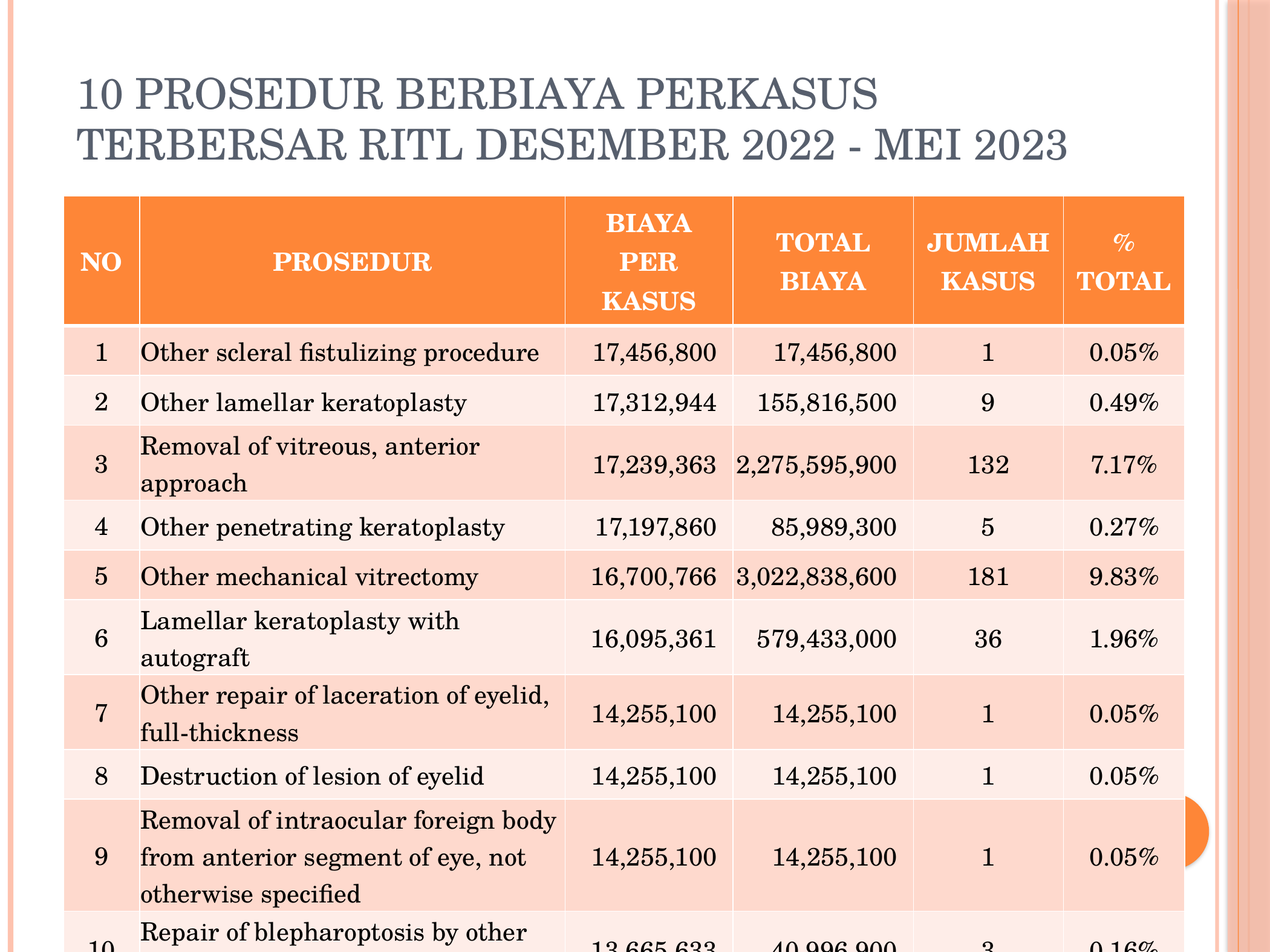

# 10 prosedur berbiaya perkasus terbersar ritl Desember 2022 - Mei 2023
| NO | PROSEDUR | BIAYA PER KASUS | TOTAL BIAYA | JUMLAH KASUS | % TOTAL |
| --- | --- | --- | --- | --- | --- |
| 1 | Other scleral fistulizing procedure | 17,456,800 | 17,456,800 | 1 | 0.05% |
| 2 | Other lamellar keratoplasty | 17,312,944 | 155,816,500 | 9 | 0.49% |
| 3 | Removal of vitreous, anterior approach | 17,239,363 | 2,275,595,900 | 132 | 7.17% |
| 4 | Other penetrating keratoplasty | 17,197,860 | 85,989,300 | 5 | 0.27% |
| 5 | Other mechanical vitrectomy | 16,700,766 | 3,022,838,600 | 181 | 9.83% |
| 6 | Lamellar keratoplasty with autograft | 16,095,361 | 579,433,000 | 36 | 1.96% |
| 7 | Other repair of laceration of eyelid, full-thickness | 14,255,100 | 14,255,100 | 1 | 0.05% |
| 8 | Destruction of lesion of eyelid | 14,255,100 | 14,255,100 | 1 | 0.05% |
| 9 | Removal of intraocular foreign body from anterior segment of eye, not otherwise specified | 14,255,100 | 14,255,100 | 1 | 0.05% |
| 10 | Repair of blepharoptosis by other techniques | 13,665,633 | 40,996,900 | 3 | 0.16% |